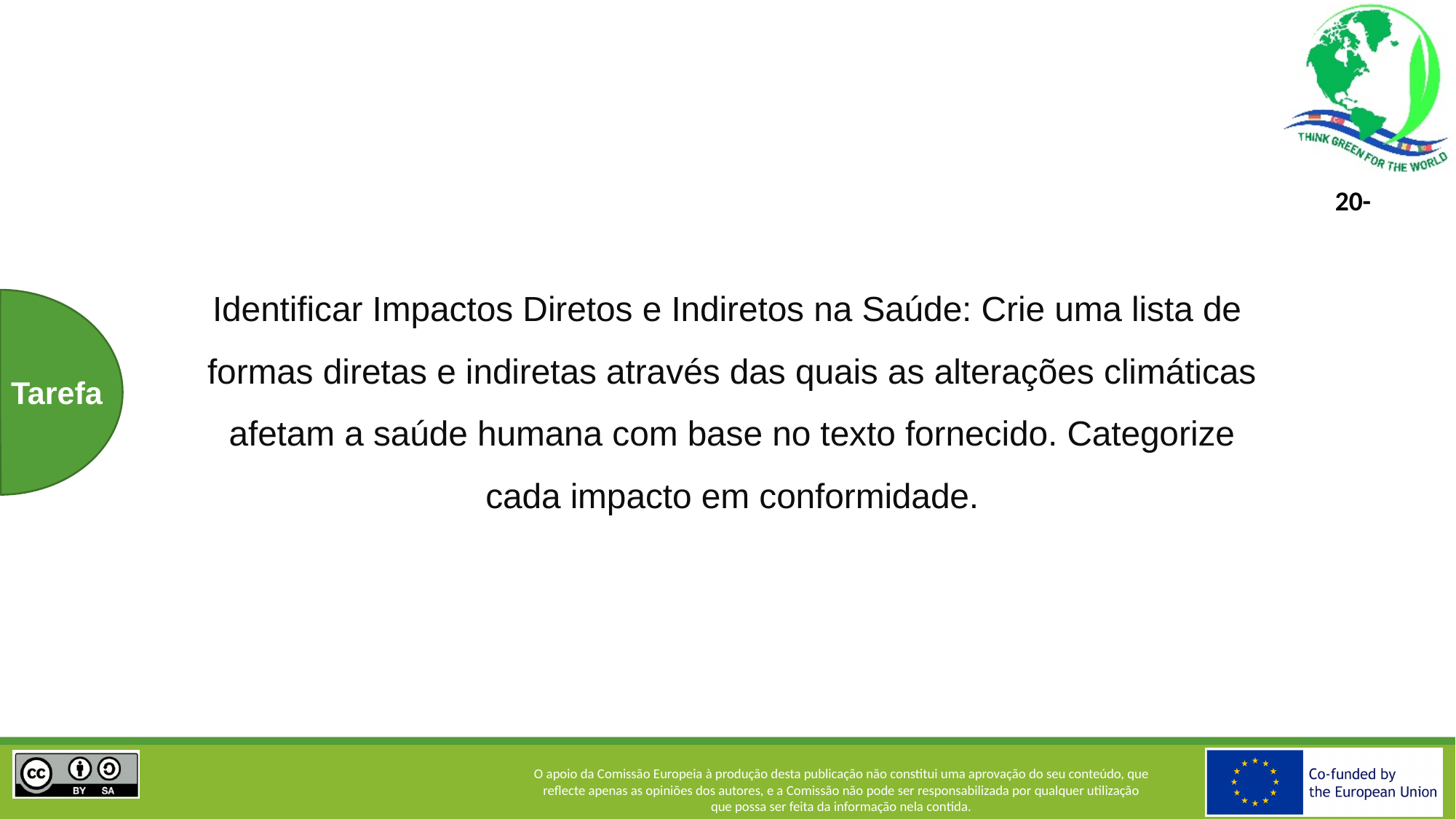

Identificar Impactos Diretos e Indiretos na Saúde: Crie uma lista de formas diretas e indiretas através das quais as alterações climáticas afetam a saúde humana com base no texto fornecido. Categorize cada impacto em conformidade.

Tarefa